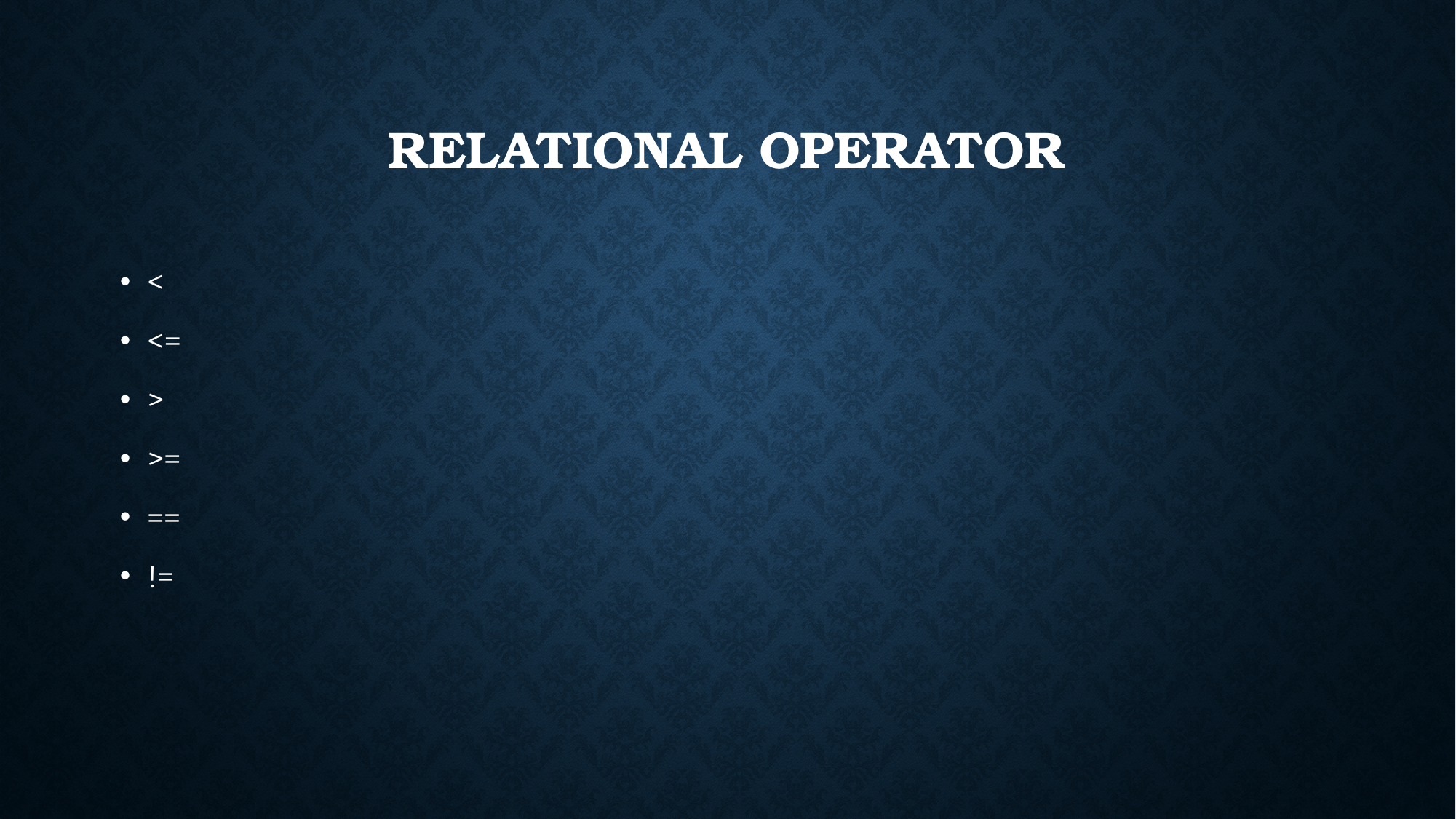

# Relational operator
<
<=
>
>=
==
!=